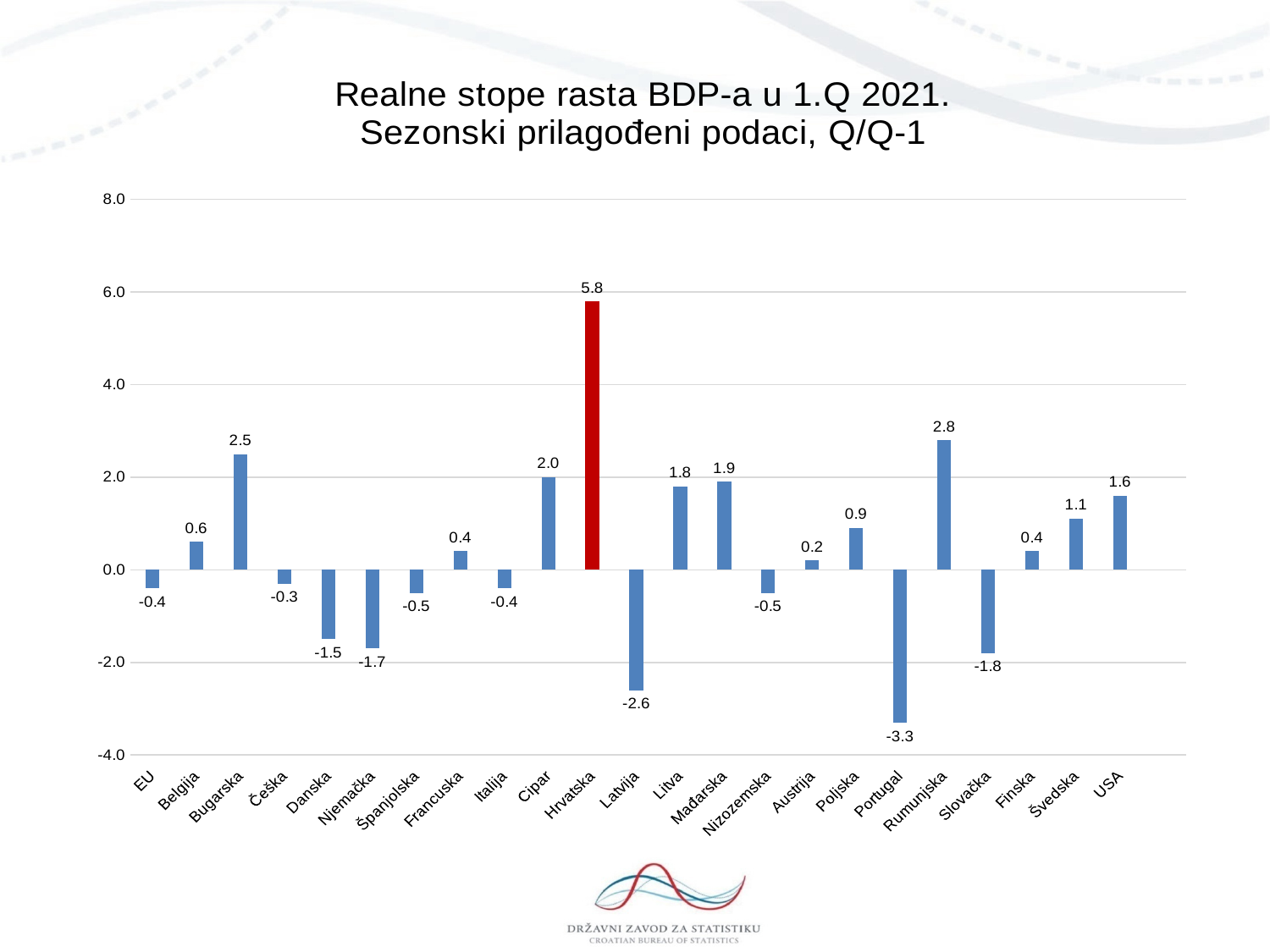

### Chart: Realne stope rasta BDP-a u 1.Q 2021. Sezonski prilagođeni podaci, Q/Q-1

| Category |  |
|---|---|
| EU | -0.4 |
| Belgija | 0.6 |
| Bugarska | 2.5 |
| Češka | -0.3 |
| Danska | -1.5 |
| Njemačka | -1.7 |
| Španjolska | -0.5 |
| Francuska | 0.4 |
| Italija | -0.4 |
| Cipar | 2.0 |
| Hrvatska | 5.792261601939202 |
| Latvija | -2.6 |
| Litva | 1.8 |
| Mađarska | 1.9 |
| Nizozemska | -0.5 |
| Austrija | 0.2 |
| Poljska | 0.9 |
| Portugal | -3.3 |
| Rumunjska | 2.8 |
| Slovačka | -1.8 |
| Finska | 0.4 |
| Švedska | 1.1 |
| USA | 1.6 |